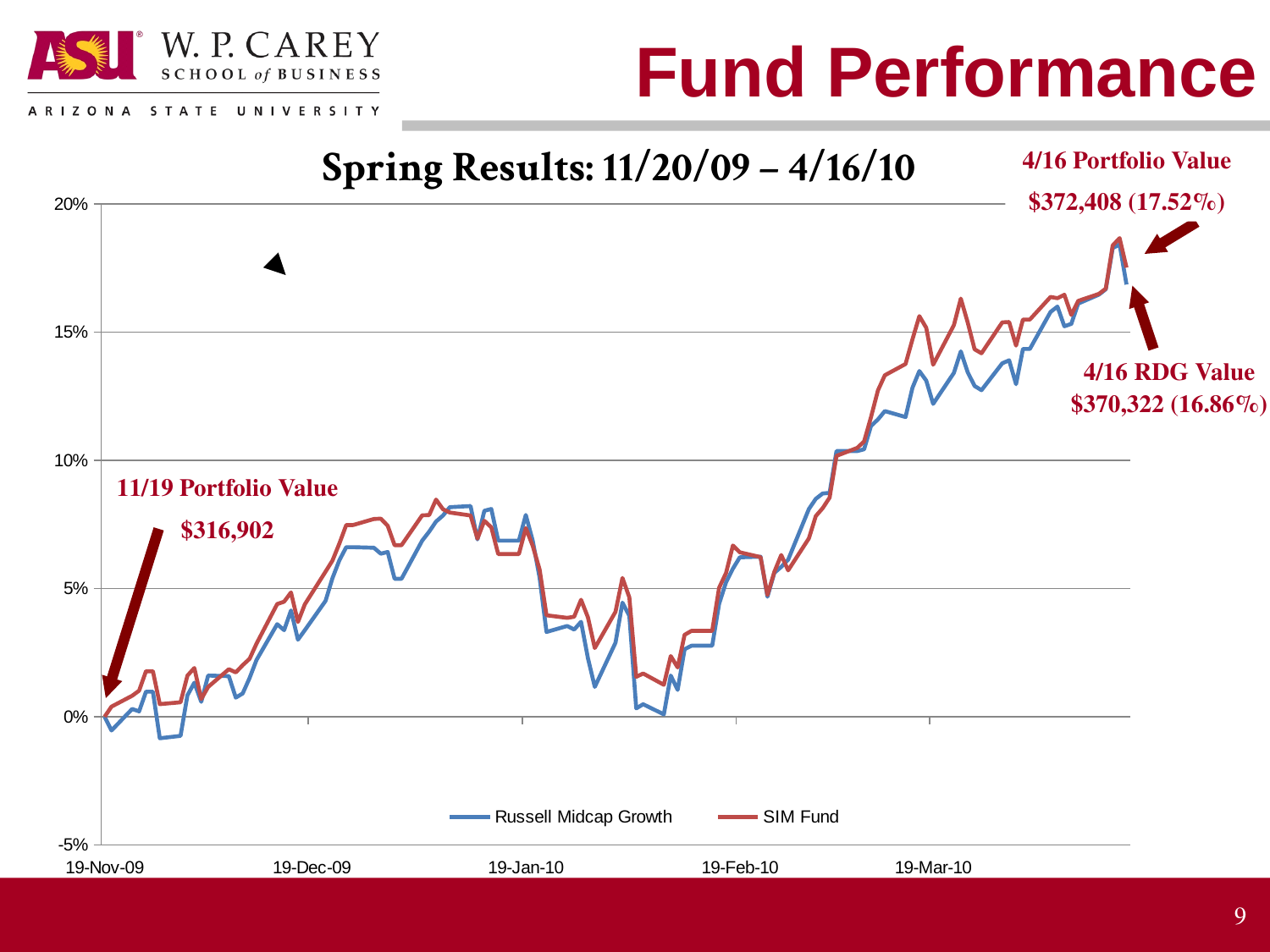

Fund Performance
Spring Results: 11/20/09 – 4/16/10
4/16 Portfolio Value
$372,408 (17.52%)

### Chart

| Category | Russell Midcap Growth | SIM Fund |
|---|---|---|
| 40136 | 0.0 | 0.0 |
| 40137 | -0.005355064027939616 | 0.003948760184536501 |
| 40140 | 0.0030267753201396203 | 0.008192658929258707 |
| 40141 | 0.002095459837019531 | 0.010170557459403987 |
| 40142 | 0.009778812572758927 | 0.01776186328896628 |
| 40143 | 0.009778812572758927 | 0.01776186328896628 |
| 40144 | -0.008381839348079144 | 0.004914358382086324 |
| 40147 | -0.007450523864959265 | 0.005632719263368506 |
| 40148 | 0.008381839348079031 | 0.016044202939710105 |
| 40149 | 0.013271245634458822 | 0.01900568630049682 |
| 40150 | 0.005820721769499441 | 0.006880297379000544 |
| 40151 | 0.01606519208381843 | 0.011623404080756818 |
| 40154 | 0.015832363213038412 | 0.018548257821029868 |
| 40155 | 0.0074505238649591595 | 0.01729613571387991 |
| 40156 | 0.00908032596041907 | 0.020115303784766187 |
| 40157 | 0.015133876600698553 | 0.022599036926242357 |
| 40158 | 0.022118742724097678 | 0.028503070349824185 |
| 40161 | 0.03608847497089629 | 0.04395169484572543 |
| 40162 | 0.03376018626309651 | 0.0448705909082302 |
| 40163 | 0.041443538998835724 | 0.04847044196628603 |
| 40164 | 0.030034924330617038 | 0.03692901906583118 |
| 40165 | 0.03376018626309651 | 0.043847877261740095 |
| 40168 | 0.04516880093131544 | 0.05658178238067285 |
| 40169 | 0.05401629802095479 | 0.06089163211339826 |
| 40170 | 0.061001164144353796 | 0.06750724198648186 |
| 40171 | 0.06612339930151338 | 0.07478078396475907 |
| 40172 | 0.06612339930151338 | 0.07478078396475907 |
| 40175 | 0.06589057043073349 | 0.07712598847593233 |
| 40176 | 0.06356228172293373 | 0.07724952824532492 |
| 40177 | 0.06426076833527343 | 0.0744936289452261 |
| 40178 | 0.05378346915017448 | 0.0668917204687883 |
| 40179 | 0.05378346915017448 | 0.0668917204687883 |
| 40182 | 0.06868451688009314 | 0.07856536090021538 |
| 40183 | 0.07217694994179269 | 0.07865876517030496 |
| 40184 | 0.07613504074505228 | 0.08469722500962454 |
| 40185 | 0.07846332945285214 | 0.08092981426434664 |
| 40186 | 0.08172293364377169 | 0.0796407722261139 |
| 40189 | 0.08218859138533148 | 0.0784994099122126 |
| 40190 | 0.06915017462165318 | 0.06946317789095703 |
| 40191 | 0.08032596041909205 | 0.07643252488150937 |
| 40192 | 0.0810244470314318 | 0.07387116521826927 |
| 40193 | 0.06868451688009314 | 0.0634625846476197 |
| 40196 | 0.06868451688009314 | 0.0634625846476197 |
| 40197 | 0.07869615832363194 | 0.07357801465437253 |
| 40198 | 0.06868451688009314 | 0.06665379202403272 |
| 40199 | 0.054249126891734466 | 0.0574509469804543 |
| 40200 | 0.03306169965075667 | 0.039568005250834704 |
| 40203 | 0.035389988358556446 | 0.03855002492884218 |
| 40204 | 0.03399301513387659 | 0.039000637421032394 |
| 40205 | 0.03701979045401624 | 0.04560583398022105 |
| 40206 | 0.022817229336437473 | 0.038745037898151806 |
| 40207 | 0.011641443538998883 | 0.02678708244189059 |
| 40210 | 0.028870779976717005 | 0.040921956945680474 |
| 40211 | 0.04447031431897538 | 0.05411751898063124 |
| 40212 | 0.03934807916181597 | 0.046537573129863674 |
| 40213 | 0.0032596041909196422 | 0.015552599857369143 |
| 40214 | 0.0048894062863793514 | 0.016856504534524825 |
| 40217 | 0.0009313154831198694 | 0.012457352746274797 |
| 40218 | 0.01606519208381843 | 0.023672807366315326 |
| 40219 | 0.01047729918509897 | 0.01922506011322113 |
| 40220 | 0.026309662398137146 | 0.03194192526396174 |
| 40221 | 0.02770663562281733 | 0.033477731286012856 |
| 40224 | 0.02770663562281733 | 0.033477731286012856 |
| 40225 | 0.044004656577415514 | 0.050280717698215883 |
| 40226 | 0.05238649592549489 | 0.05601529810477701 |
| 40227 | 0.05774155995343415 | 0.06676814914389939 |
| 40228 | 0.062165308498253635 | 0.06410959855097176 |
| 40231 | 0.06239813736903383 | 0.062254766457769284 |
| 40232 | 0.04679860302677541 | 0.04749121179418259 |
| 40233 | 0.05611175785797422 | 0.056493679434020866 |
| 40234 | 0.05844004656577387 | 0.06307047604622251 |
| 40235 | 0.0612339930151339 | 0.05708566055121169 |
| 40238 | 0.0810244470314318 | 0.06954878795337378 |
| 40239 | 0.08498253783469148 | 0.07826346946374617 |
| 40240 | 0.08707799767171108 | 0.08135496147073851 |
| 40241 | 0.08731082654249149 | 0.08545843825535994 |
| 40242 | 0.10360884749708962 | 0.10174615496273318 |
| 40245 | 0.10360884749708962 | 0.10484111807435748 |
| 40246 | 0.10430733410942944 | 0.10735766893235144 |
| 40247 | 0.11338766006984836 | 0.1168404112312326 |
| 40248 | 0.1159487776484282 | 0.12727202731443787 |
| 40249 | 0.11920838183934784 | 0.13316596297909133 |
| 40252 | 0.11688009313154805 | 0.13755659478324533 |
| 40253 | 0.1282887077997672 | 0.14716587462370068 |
| 40254 | 0.13480791618160648 | 0.156227666597245 |
| 40255 | 0.1310826542491268 | 0.15168588396412774 |
| 40256 | 0.12200232828870772 | 0.1372602886696837 |
| 40259 | 0.13410942956926641 | 0.1527253220238434 |
| 40260 | 0.14249126891734593 | 0.16307426270582098 |
| 40261 | 0.13434225844004644 | 0.1537742267325546 |
| 40262 | 0.12898719441210738 | 0.14328581075537541 |
| 40263 | 0.12735739231664733 | 0.14174211585916158 |
| 40266 | 0.1378346915017462 | 0.15379884001994354 |
| 40267 | 0.1389988358556463 | 0.15392947977608268 |
| 40268 | 0.1296856810244471 | 0.14472259562893286 |
| 40269 | 0.14342258440046582 | 0.15489753930237163 |
| 40270 | 0.14342258440046582 | 0.15489753930237163 |
| 40273 | 0.15785797438882399 | 0.1637144606218963 |
| 40274 | 0.15995343422584432 | 0.16321588377479523 |
| 40275 | 0.15227008149010507 | 0.16457466346062838 |
| 40276 | 0.153201396973225 | 0.15669304706186798 |
| 40277 | 0.16111757857974388 | 0.16216224574158578 |
| 40280 | 0.1646100116414437 | 0.16490189396090965 |
| 40281 | 0.16670547147846365 | 0.16696688566181372 |
| 40282 | 0.18277066356228192 | 0.1837774453932135 |
| 40283 | 0.18416763678696196 | 0.1866508889183407 |
| 40284 | 0.16856810244470324 | 0.1751508037184997 |

4/16 RDG Value
$370,322 (16.86%)
11/19 Portfolio Value
$316,902